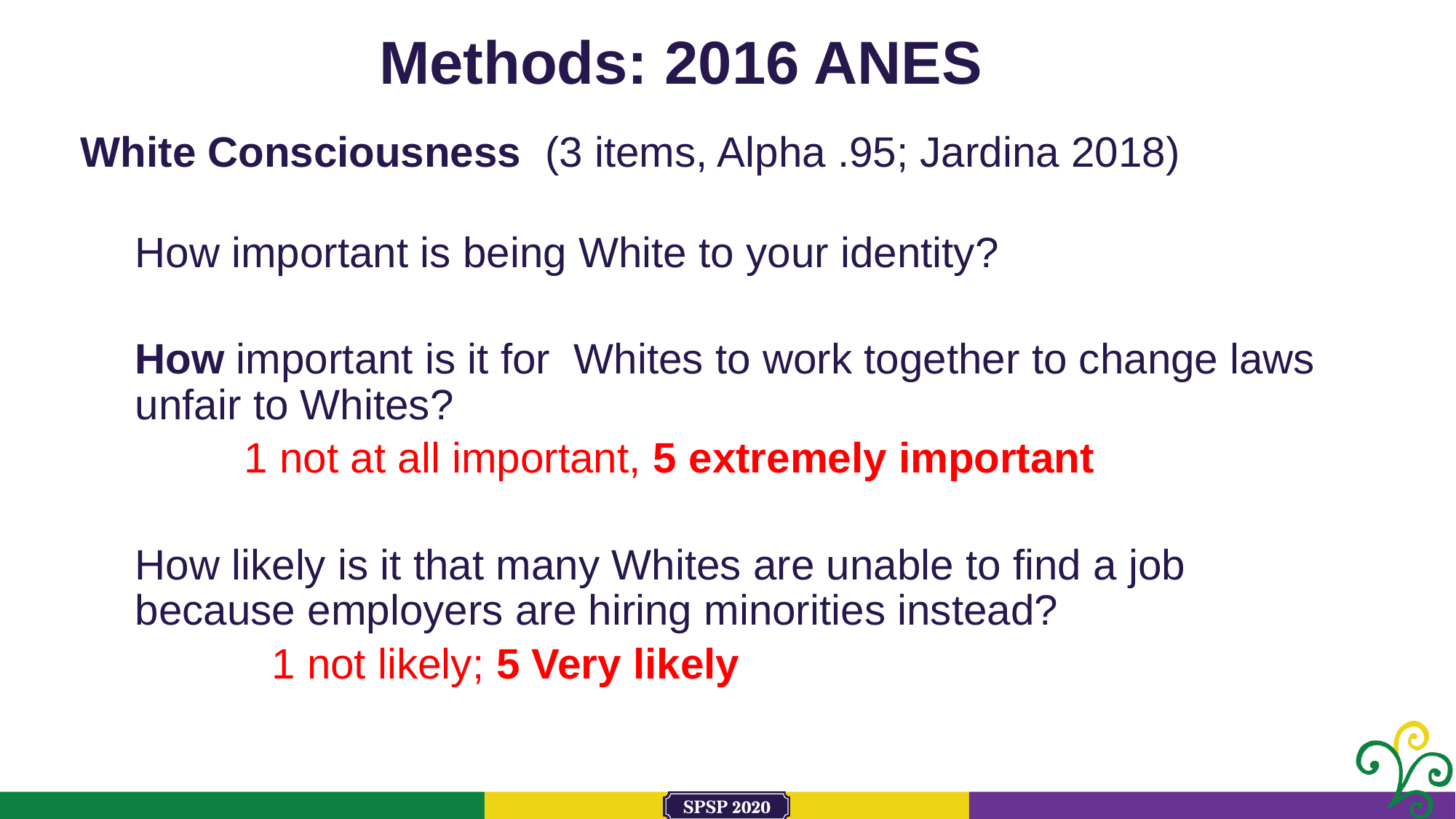

Methods: 2016 ANES

White Consciousness  (3 items, Alpha .95; Jardina 2018)

How important is being White to your identity?

How important is it for  Whites to work together to change laws unfair to Whites?
	1 not at all important, 5 extremely important

How likely is it that many Whites are unable to find a job because employers are hiring minorities instead?
		1 not likely; 5 Very likely